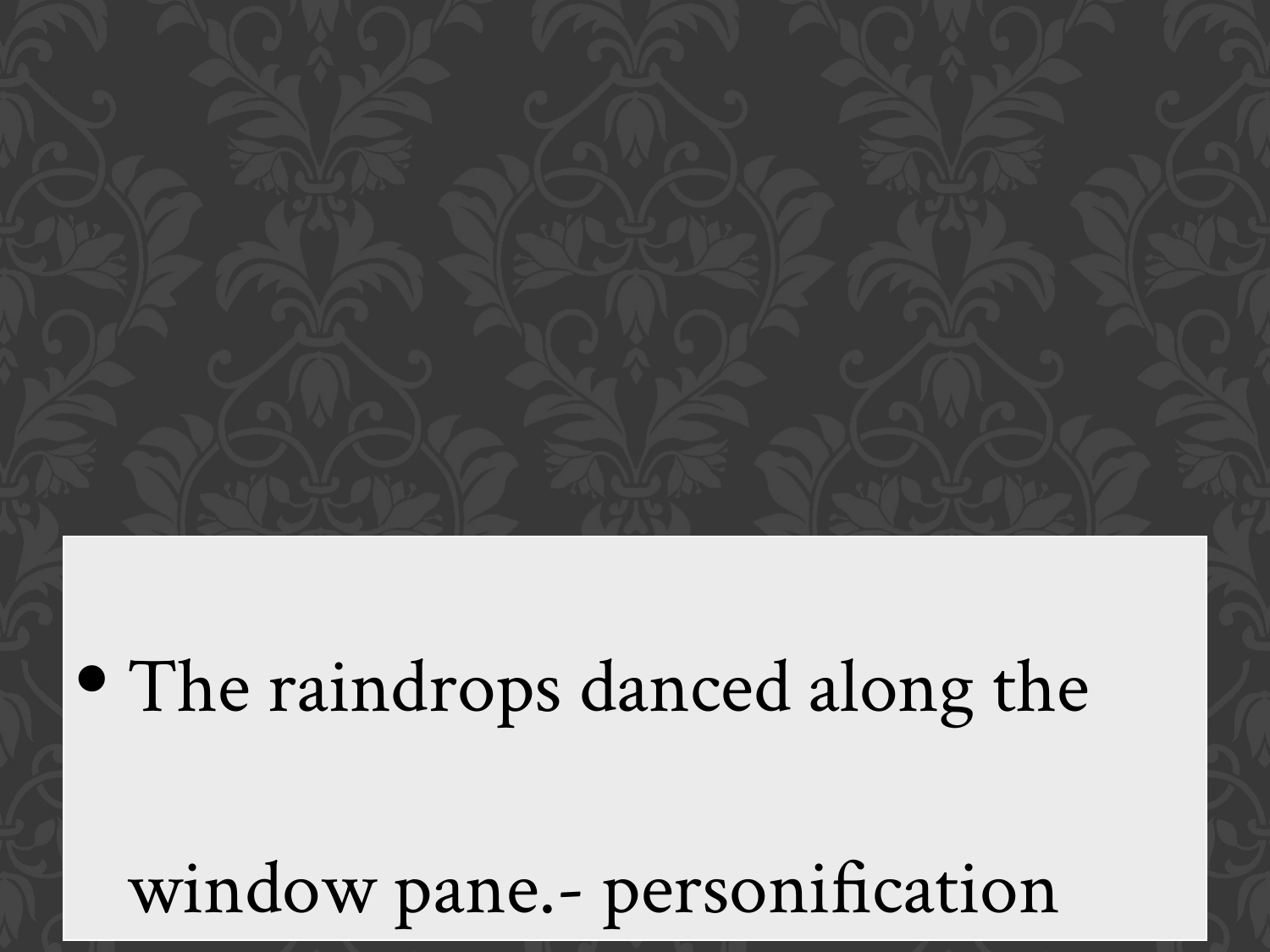

| The raindrops danced along the window pane.- personification |
| --- |